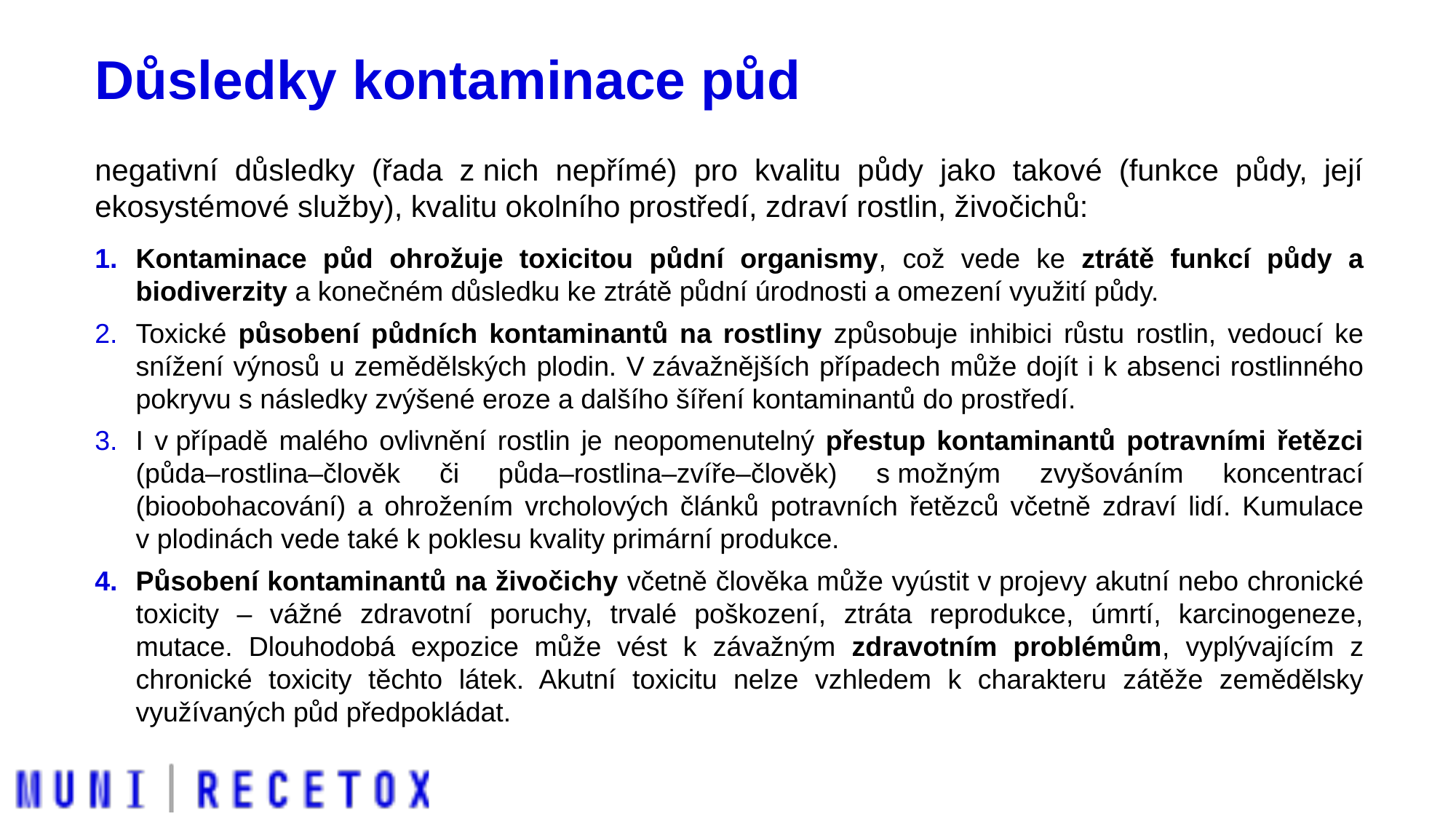

# Důsledky kontaminace půd
negativní důsledky (řada z nich nepřímé) pro kvalitu půdy jako takové (funkce půdy, její ekosystémové služby), kvalitu okolního prostředí, zdraví rostlin, živočichů:
Kontaminace půd ohrožuje toxicitou půdní organismy, což vede ke ztrátě funkcí půdy a biodiverzity a konečném důsledku ke ztrátě půdní úrodnosti a omezení využití půdy.
Toxické působení půdních kontaminantů na rostliny způsobuje inhibici růstu rostlin, vedoucí ke snížení výnosů u zemědělských plodin. V závažnějších případech může dojít i k absenci rostlinného pokryvu s následky zvýšené eroze a dalšího šíření kontaminantů do prostředí.
I v případě malého ovlivnění rostlin je neopomenutelný přestup kontaminantů potravními řetězci (půda–rostlina–člověk či půda–rostlina–zvíře–člověk) s možným zvyšováním koncentrací (bioobohacování) a ohrožením vrcholových článků potravních řetězců včetně zdraví lidí. Kumulace v plodinách vede také k poklesu kvality primární produkce.
Působení kontaminantů na živočichy včetně člověka může vyústit v projevy akutní nebo chronické toxicity – vážné zdravotní poruchy, trvalé poškození, ztráta reprodukce, úmrtí, karcinogeneze, mutace. Dlouhodobá expozice může vést k závažným zdravotním problémům, vyplývajícím z chronické toxicity těchto látek. Akutní toxicitu nelze vzhledem k charakteru zátěže zemědělsky využívaných půd předpokládat.